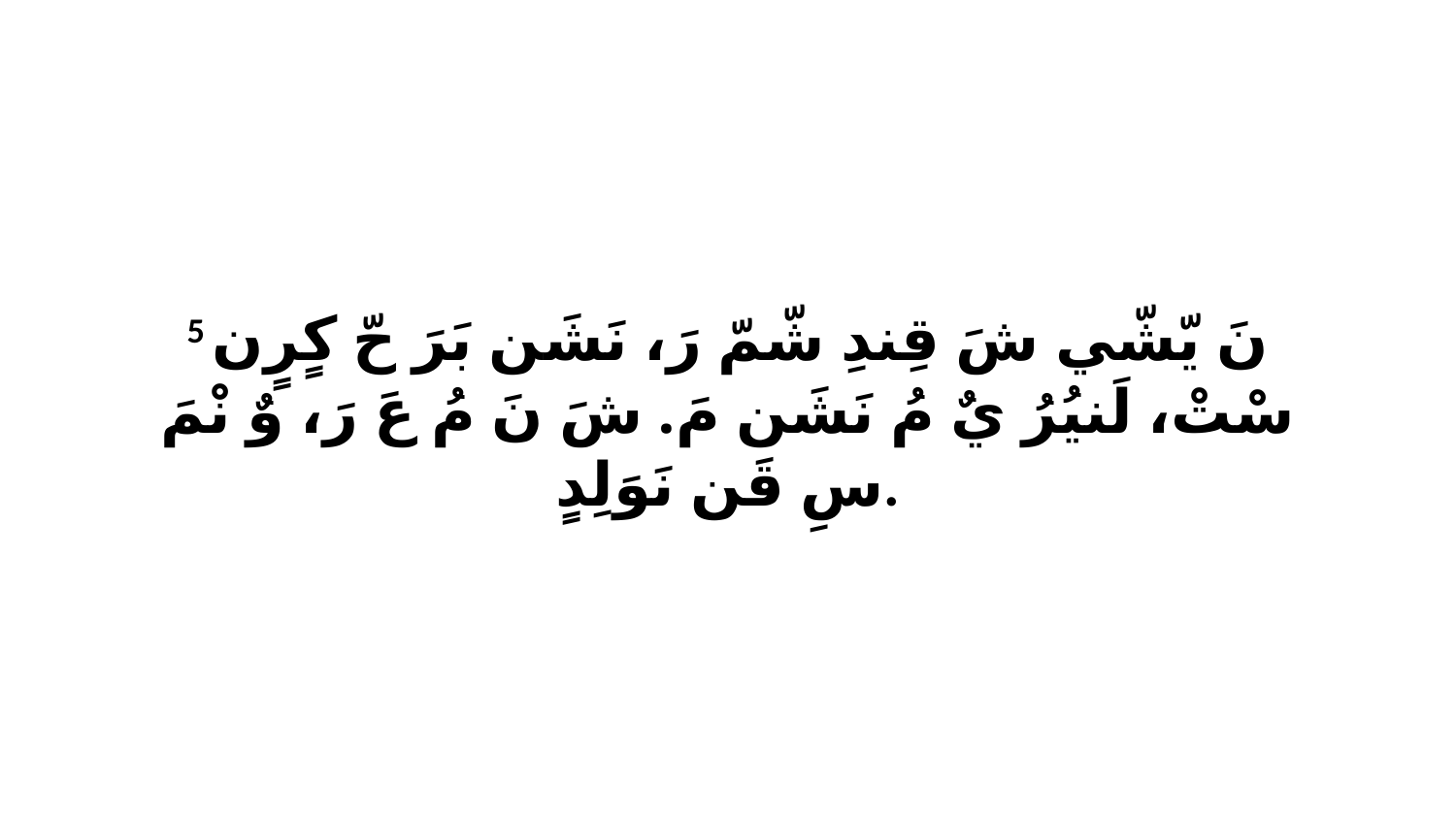

5 نَ يّشّي شَ قِندِ شّمّ رَ، نَشَن بَرَ حّ كٍرٍن سْتْ، لَنيُرُ يٌ مُ نَشَن مَ. شَ نَ مُ عَ رَ، وٌ نْمَ سِ قَن نَوَلِدٍ.